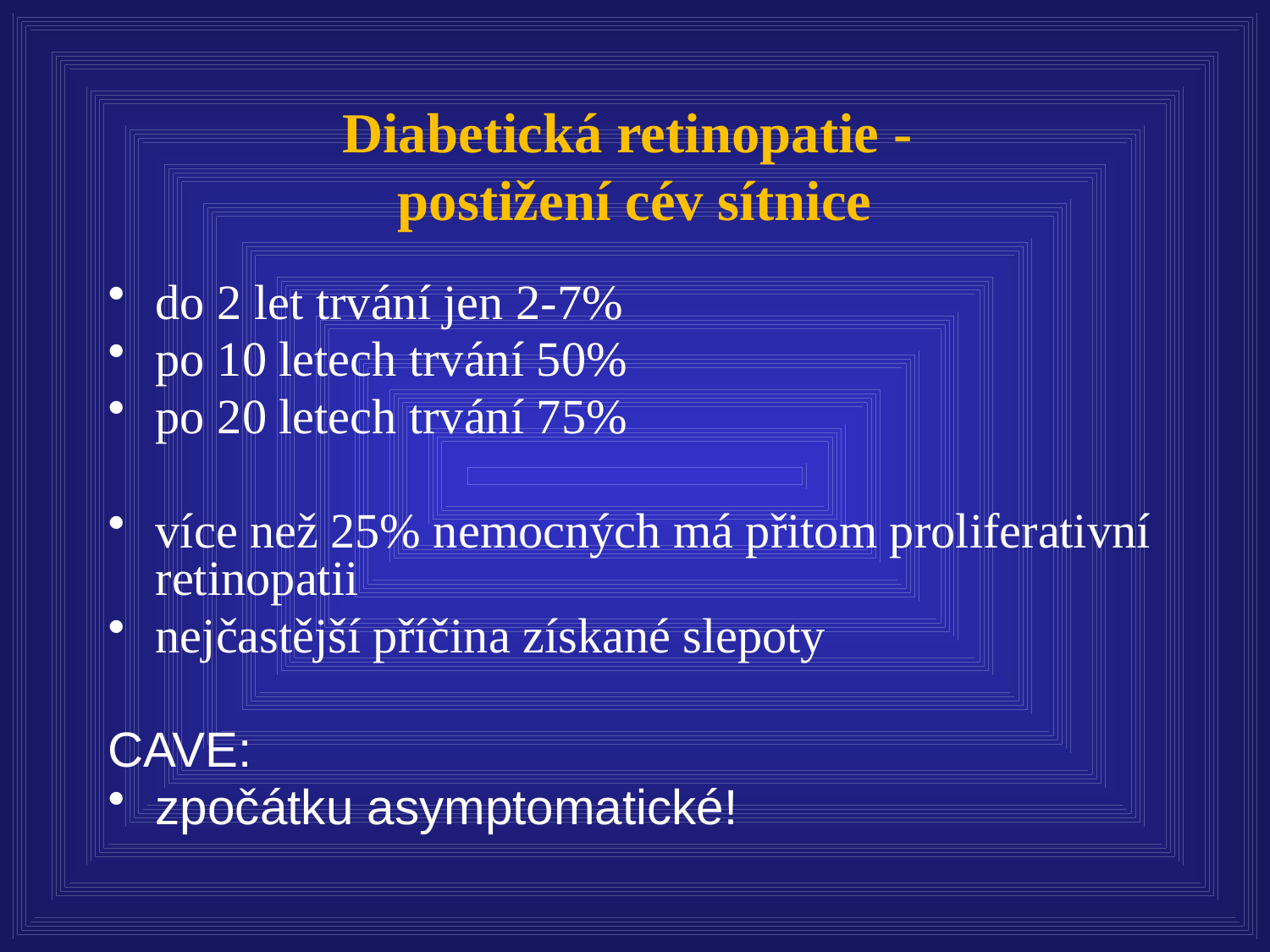

# Diabetická retinopatie - postižení cév sítnice
do 2 let trvání jen 2-7%
po 10 letech trvání 50%
po 20 letech trvání 75%

více než 25% nemocných má přitom proliferativní retinopatii
nejčastější příčina získané slepoty

CAVE:
zpočátku asymptomatické!